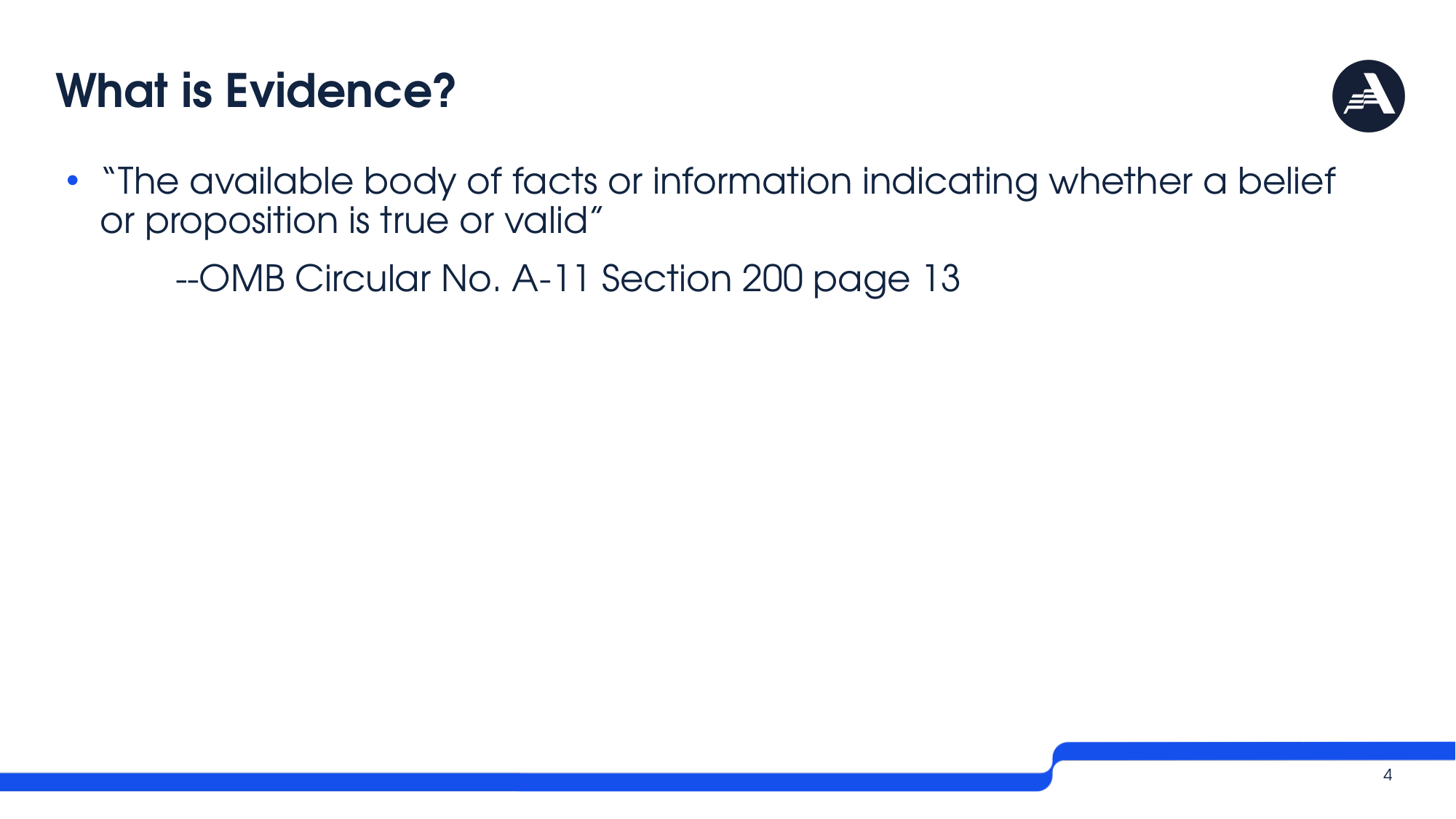

# What is Evidence?
“The available body of facts or information indicating whether a belief or proposition is true or valid”
	--OMB Circular No. A-11 Section 200 page 13
  4